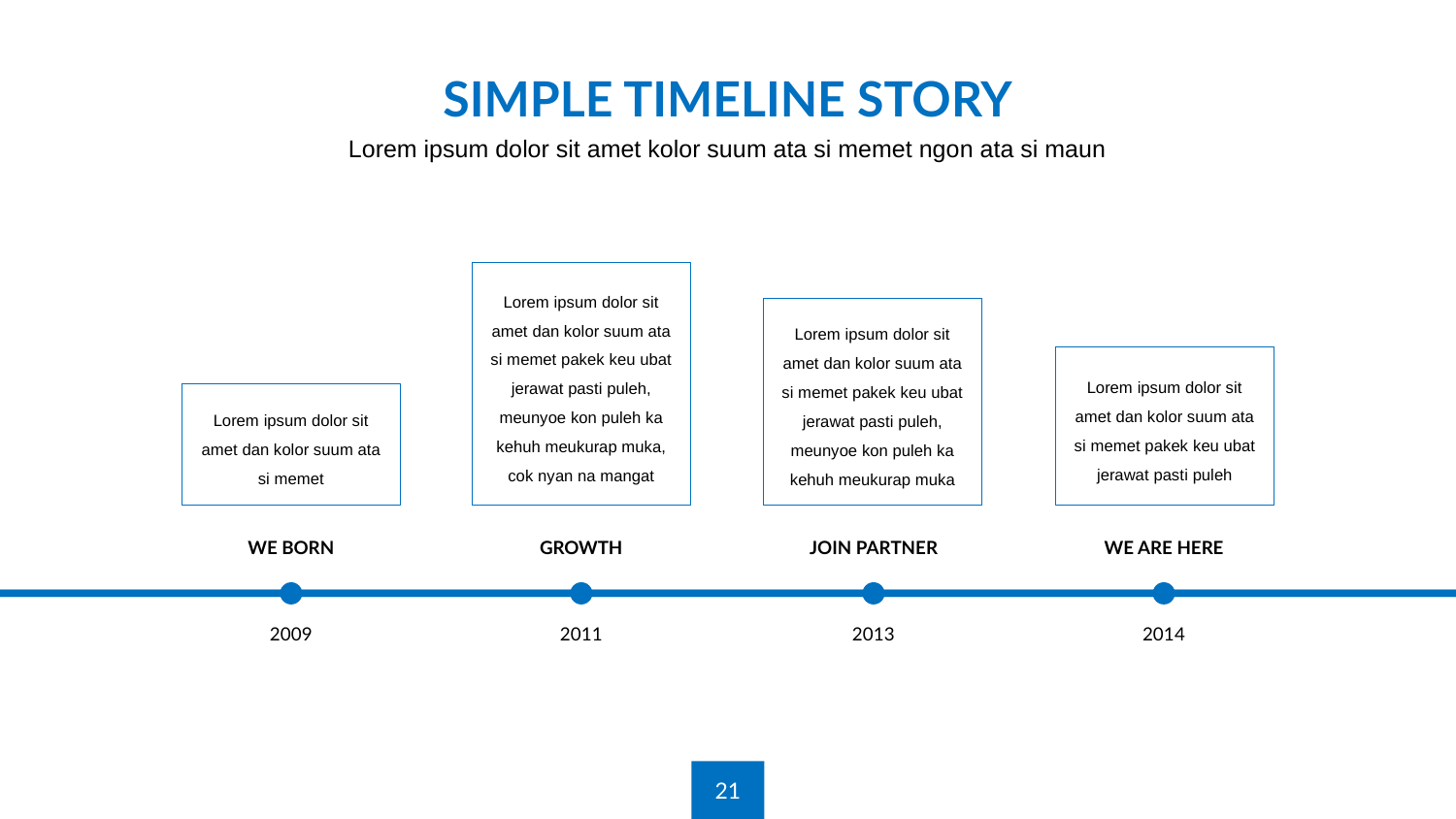

SIMPLE TIMELINE STORY
Lorem ipsum dolor sit amet kolor suum ata si memet ngon ata si maun
Lorem ipsum dolor sit amet dan kolor suum ata si memet pakek keu ubat jerawat pasti puleh, meunyoe kon puleh ka kehuh meukurap muka, cok nyan na mangat
Lorem ipsum dolor sit amet dan kolor suum ata si memet pakek keu ubat jerawat pasti puleh, meunyoe kon puleh ka kehuh meukurap muka
Lorem ipsum dolor sit amet dan kolor suum ata si memet pakek keu ubat jerawat pasti puleh
Lorem ipsum dolor sit amet dan kolor suum ata si memet
WE BORN
2009
GROWTH
2011
JOIN PARTNER
2013
WE ARE HERE
2014

21